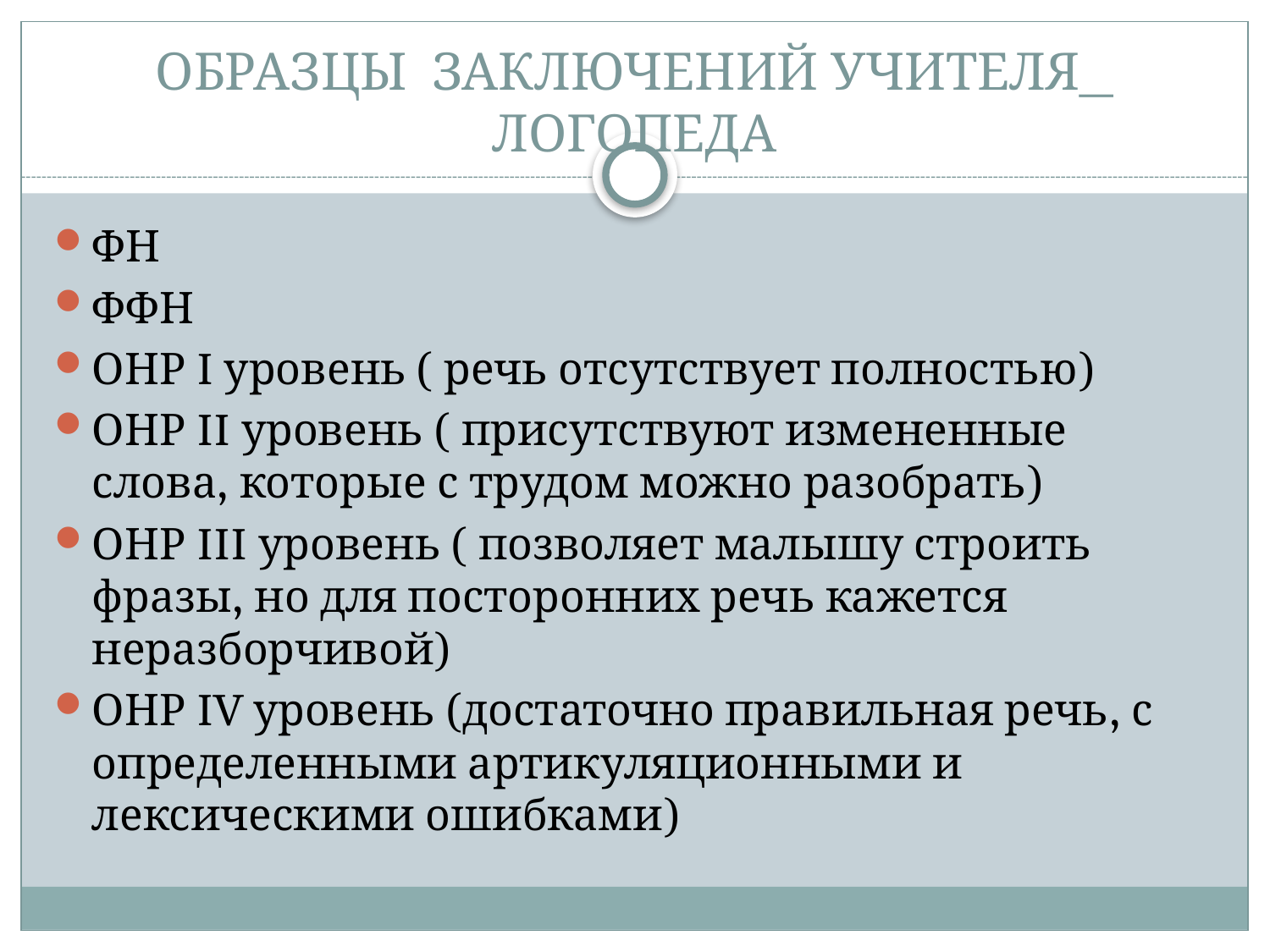

# ОБРАЗЦЫ  ЗАКЛЮЧЕНИЙ УЧИТЕЛЯ_ ЛОГОПЕДА
ФН
ФФН
ОНР I уровень ( речь отсутствует полностью)
ОНР II уровень ( присутствуют измененные слова, которые с трудом можно разобрать)
ОНР III уровень ( позволяет малышу строить фразы, но для посторонних речь кажется неразборчивой)
ОНР IV уровень (достаточно правильная речь, с определенными артикуляционными и лексическими ошибками)